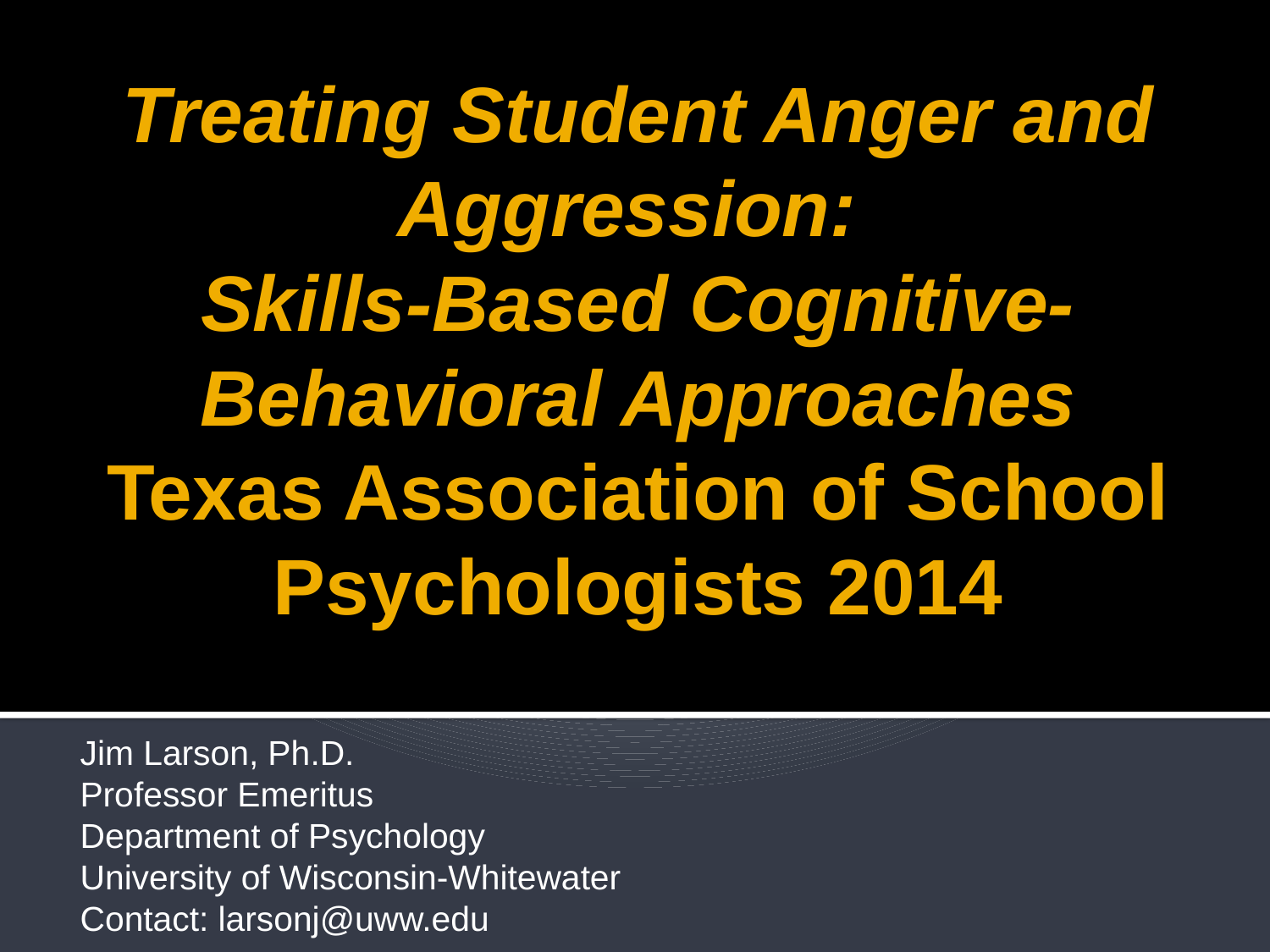

# Treating Student Anger and Aggression: Skills-Based Cognitive-Behavioral Approaches Texas Association of School Psychologists 2014
Jim Larson, Ph.D.
Professor Emeritus
Department of Psychology
University of Wisconsin-Whitewater
Contact: larsonj@uww.edu